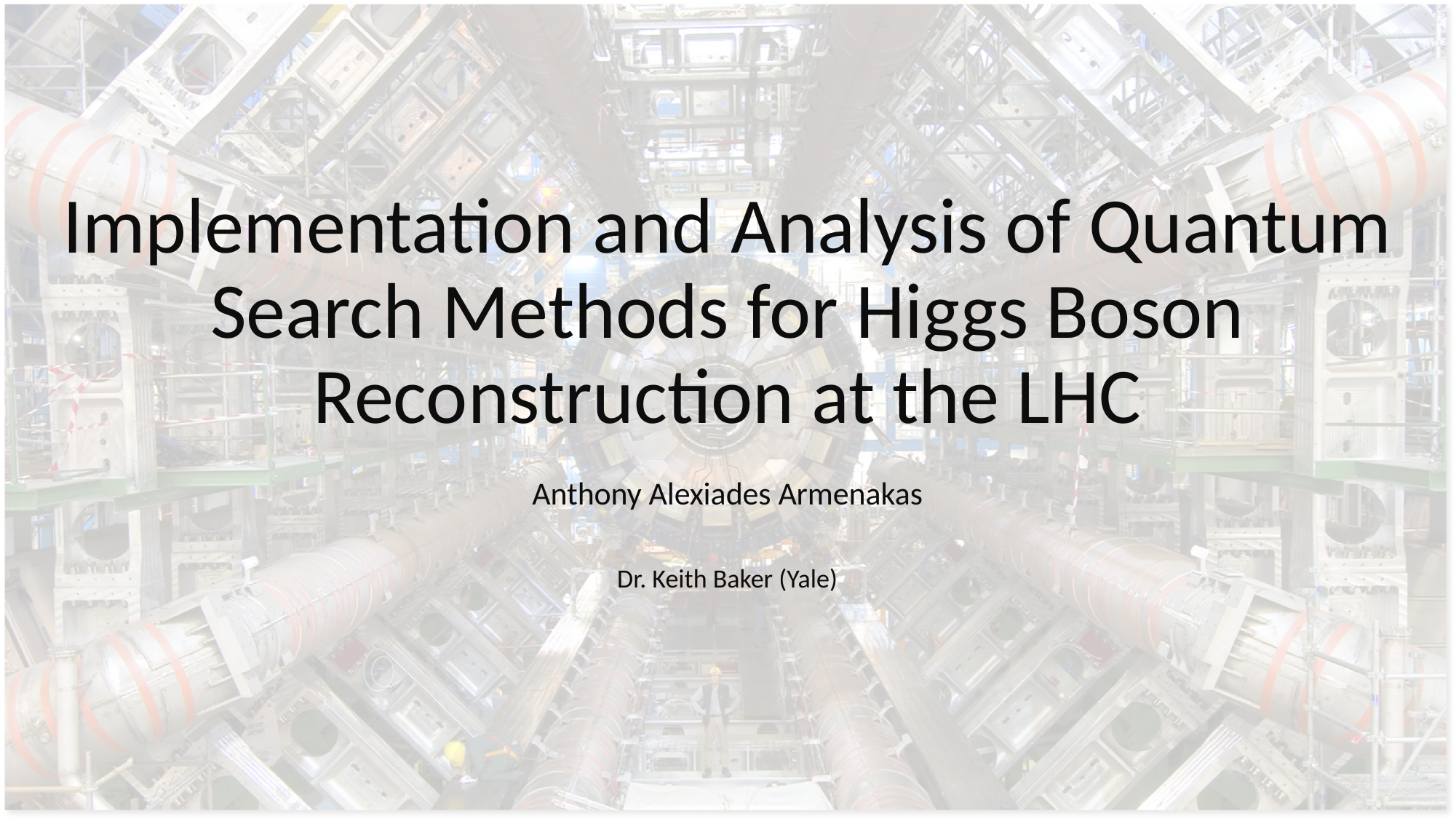

# Implementation and Analysis of Quantum Search Methods for Higgs Boson Reconstruction at the LHC
Anthony Alexiades Armenakas

Dr. Keith Baker (Yale)